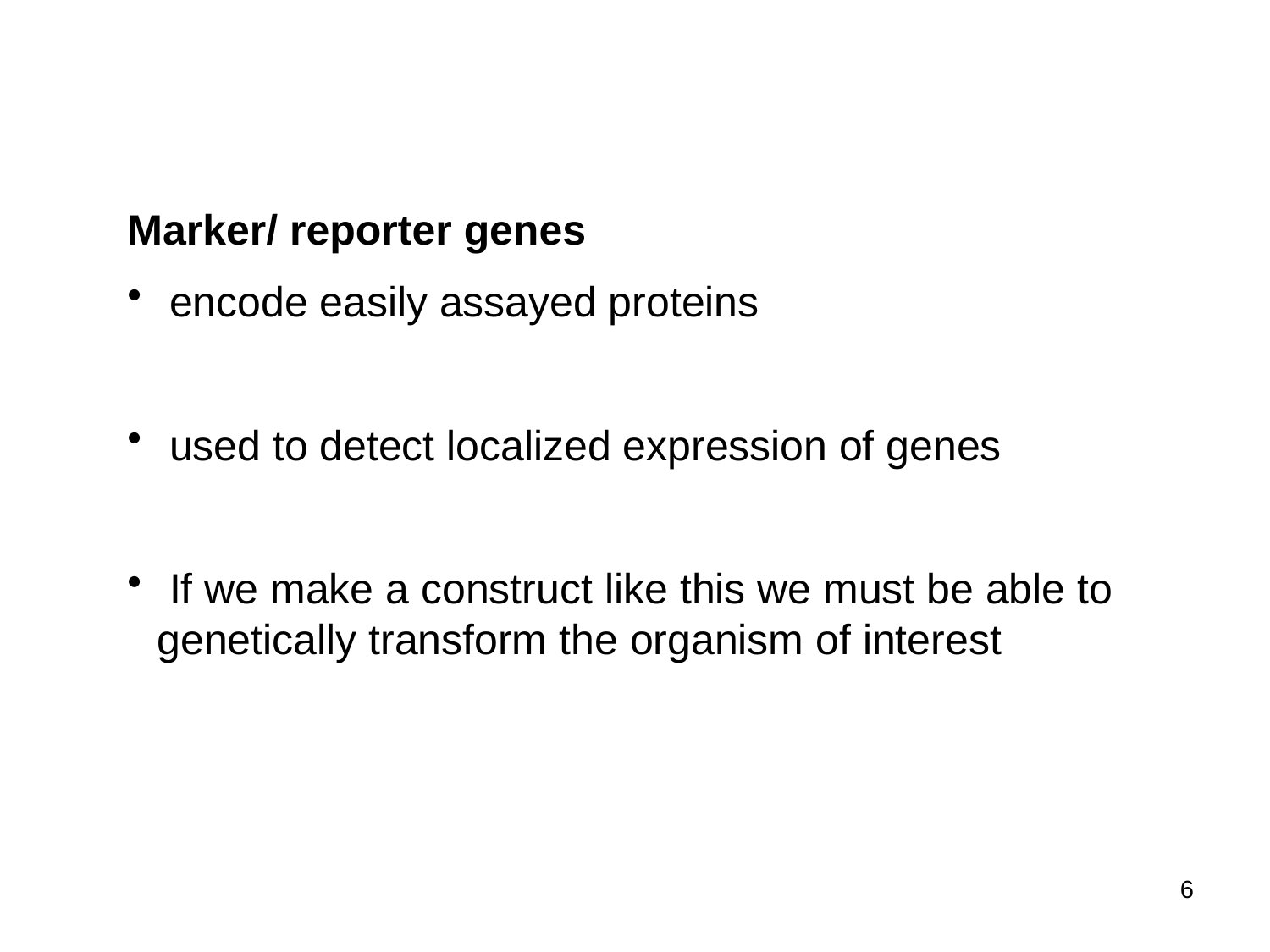

Marker/ reporter genes
 encode easily assayed proteins

 used to detect localized expression of genes

 If we make a construct like this we must be able to genetically transform the organism of interest
6